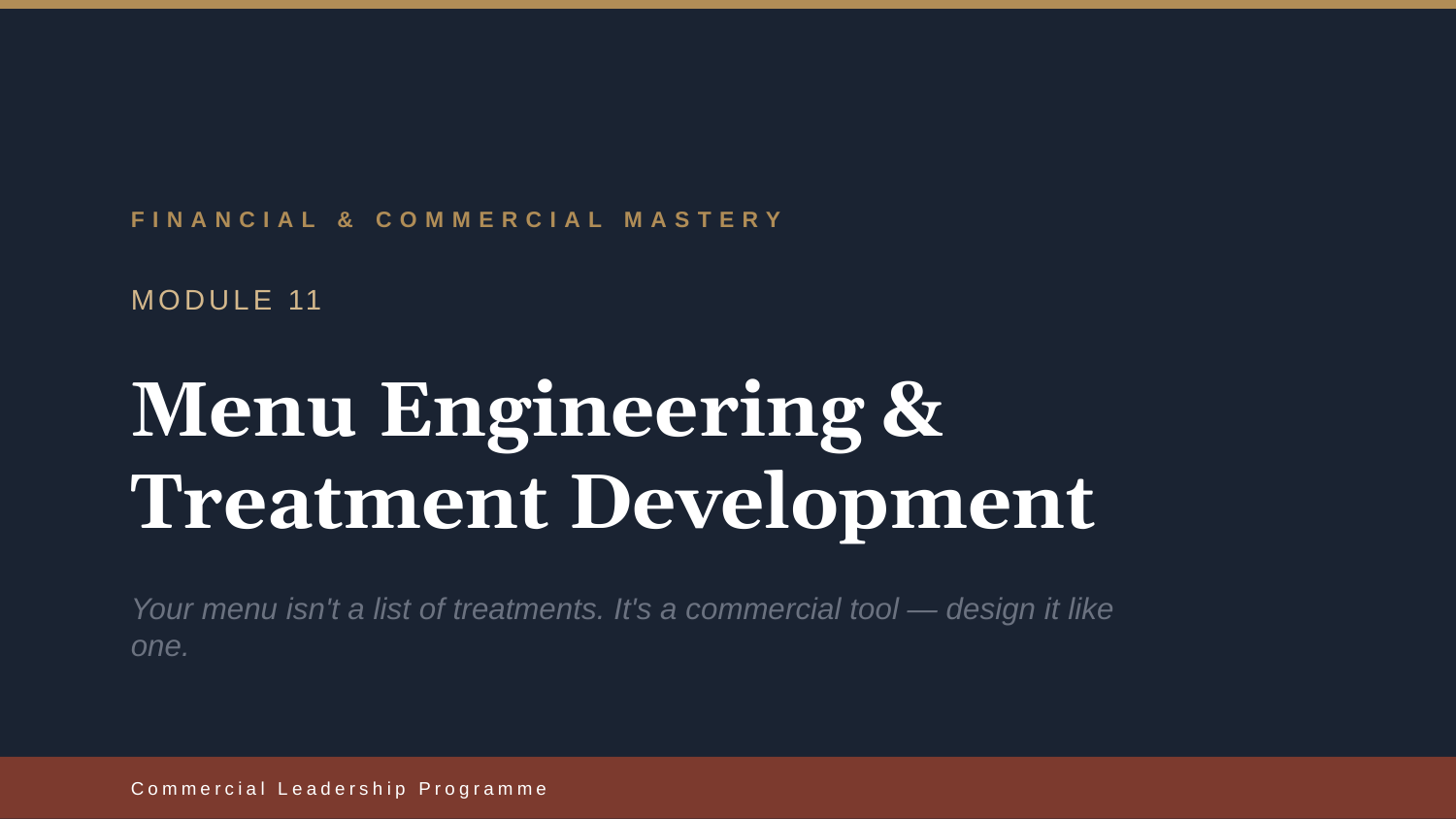

FINANCIAL & COMMERCIAL MASTERY
MODULE 11
Menu Engineering & Treatment Development
Your menu isn't a list of treatments. It's a commercial tool — design it like one.

Commercial Leadership Programme